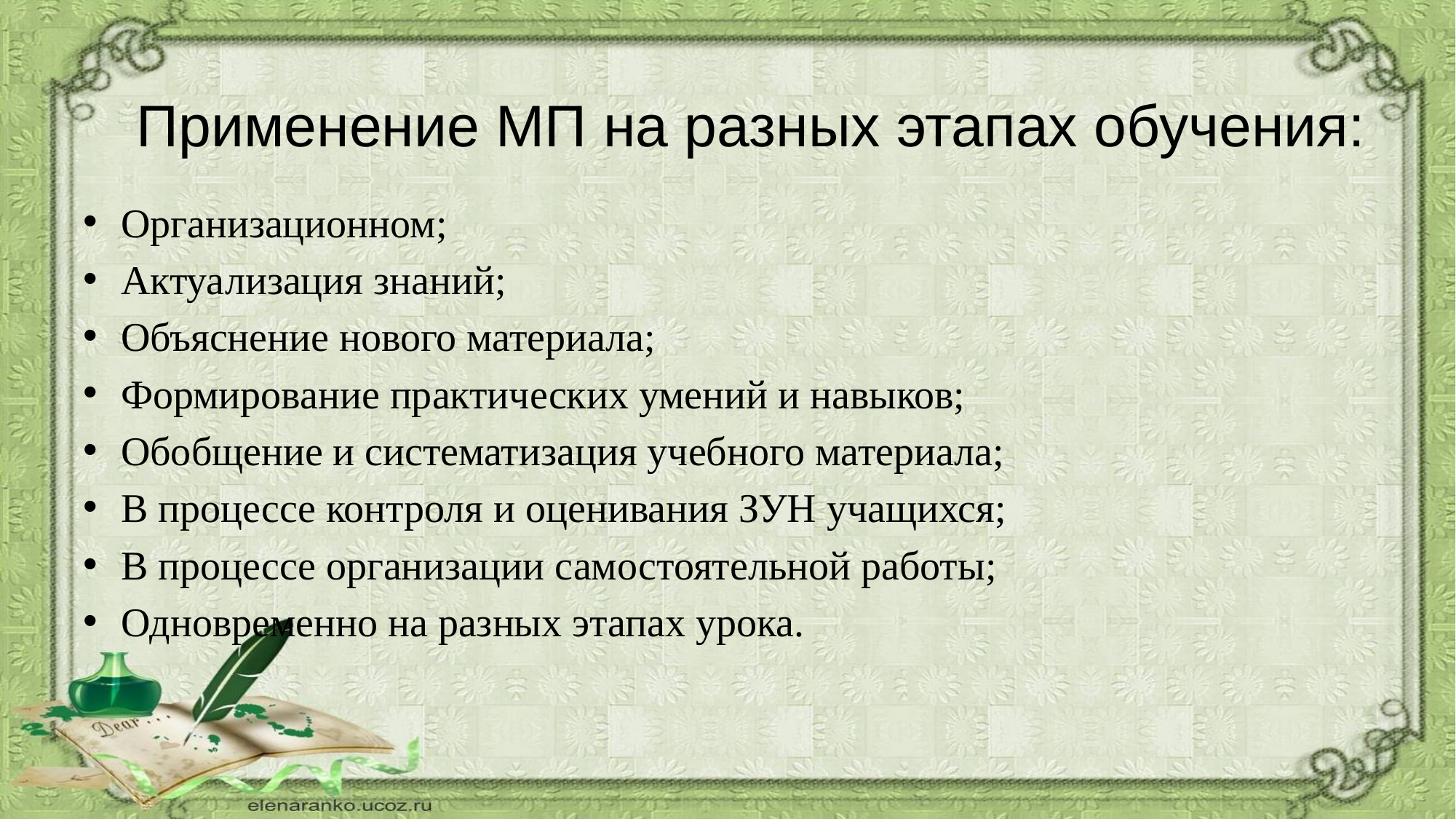

# Применение МП на разных этапах обучения:
Организационном;
Актуализация знаний;
Объяснение нового материала;
Формирование практических умений и навыков;
Обобщение и систематизация учебного материала;
В процессе контроля и оценивания ЗУН учащихся;
В процессе организации самостоятельной работы;
Одновременно на разных этапах урока.